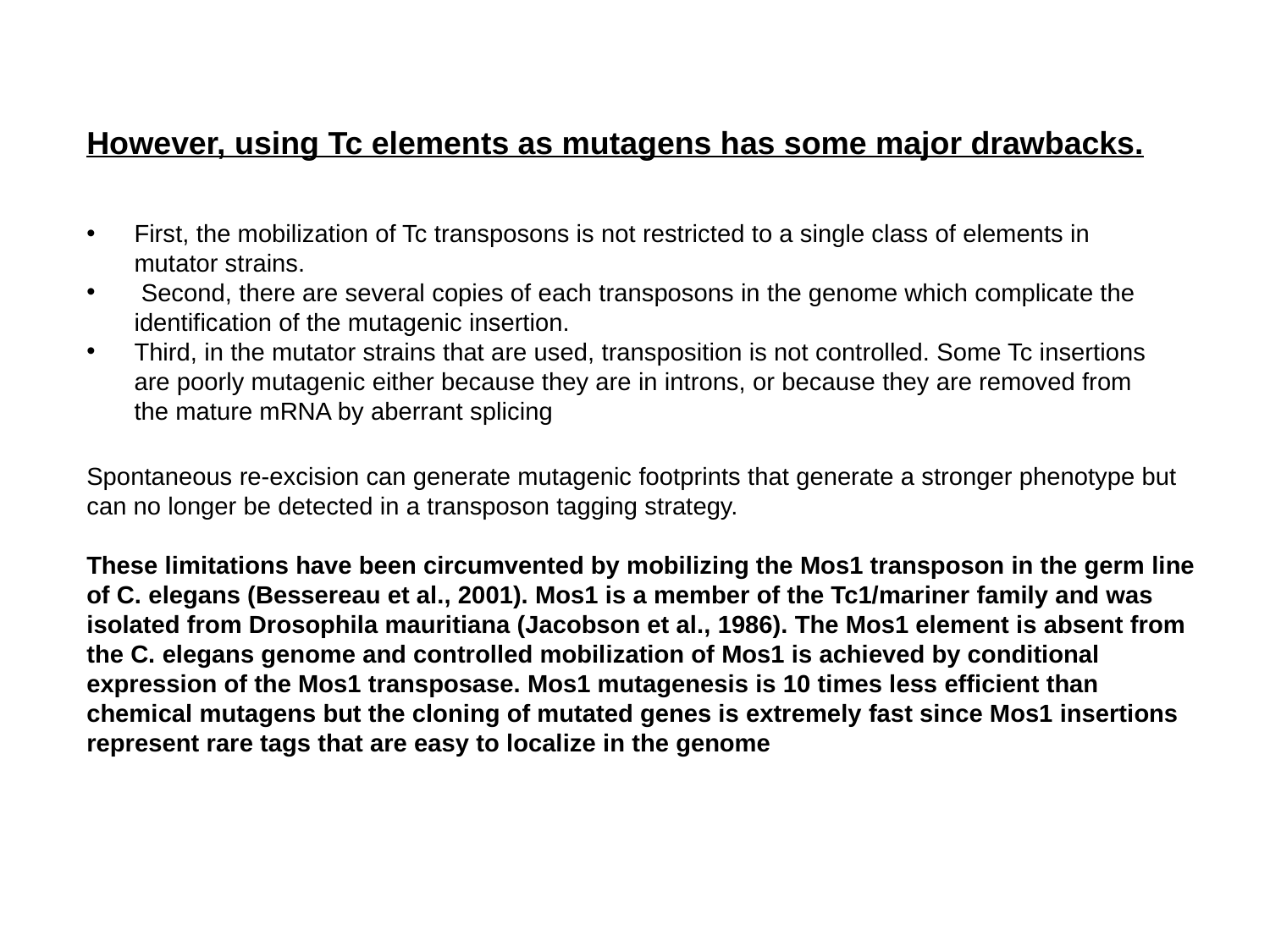

However, using Tc elements as mutagens has some major drawbacks.
First, the mobilization of Tc transposons is not restricted to a single class of elements in mutator strains.
 Second, there are several copies of each transposons in the genome which complicate the identification of the mutagenic insertion.
Third, in the mutator strains that are used, transposition is not controlled. Some Tc insertions are poorly mutagenic either because they are in introns, or because they are removed from the mature mRNA by aberrant splicing
Spontaneous re-excision can generate mutagenic footprints that generate a stronger phenotype but can no longer be detected in a transposon tagging strategy.

These limitations have been circumvented by mobilizing the Mos1 transposon in the germ line of C. elegans (Bessereau et al., 2001). Mos1 is a member of the Tc1/mariner family and was isolated from Drosophila mauritiana (Jacobson et al., 1986). The Mos1 element is absent from the C. elegans genome and controlled mobilization of Mos1 is achieved by conditional expression of the Mos1 transposase. Mos1 mutagenesis is 10 times less efficient than chemical mutagens but the cloning of mutated genes is extremely fast since Mos1 insertions represent rare tags that are easy to localize in the genome